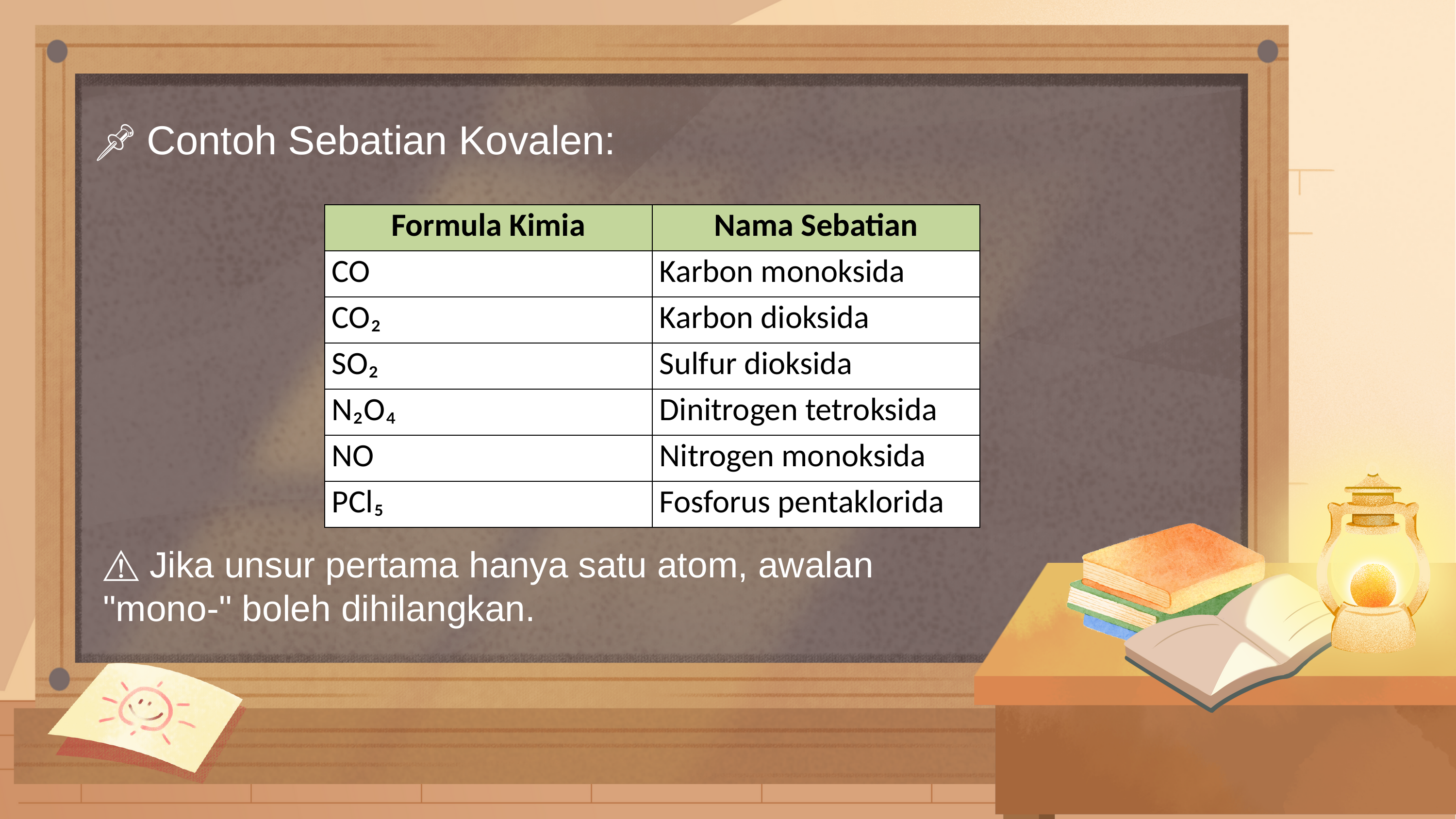

📌 Contoh Sebatian Kovalen:
| Formula Kimia | Nama Sebatian |
| --- | --- |
| CO | Karbon monoksida |
| CO₂ | Karbon dioksida |
| SO₂ | Sulfur dioksida |
| N₂O₄ | Dinitrogen tetroksida |
| NO | Nitrogen monoksida |
| PCl₅ | Fosforus pentaklorida |

⚠ Jika unsur pertama hanya satu atom, awalan "mono-" boleh dihilangkan.